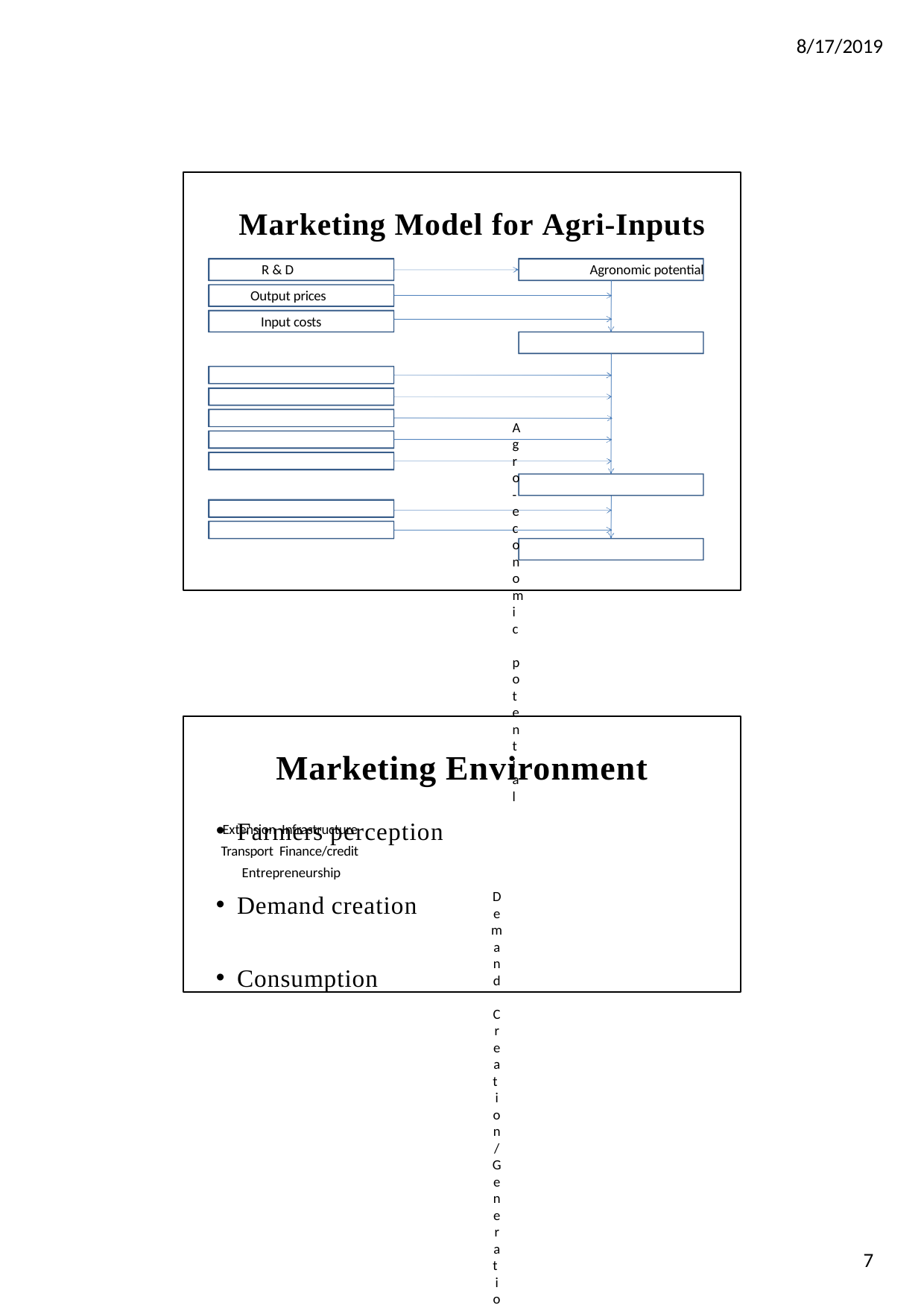

8/17/2019

     Marketing Model for Agri-Inputs
R & D	Agronomic potential
Output prices
Input costs
     Agro-economic potential
Extension  Infrastructure  Transport  Finance/credit  Entrepreneurship
Demand Creation/Generation
Production  Distribution
Consumption

Marketing Environment
Farmers perception

Demand creation

Consumption
7